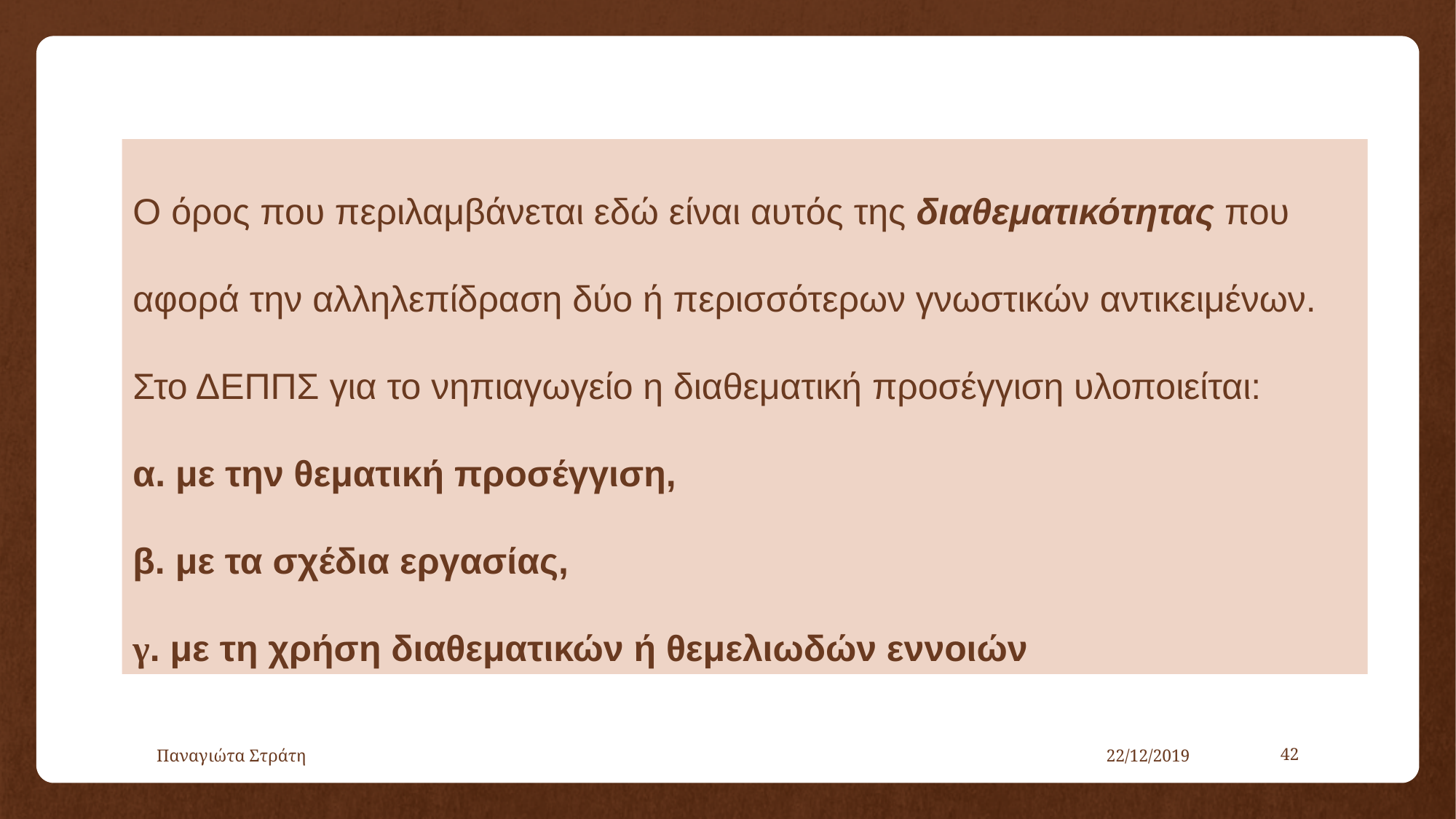

O όρος που περιλαμβάνεται εδώ είναι αυτός της διαθεματικότητας που αφορά την αλληλεπίδραση δύο ή περισσότερων γνωστικών αντικειμένων.
Στο ΔΕΠΠΣ για το νηπιαγωγείο η διαθεματική προσέγγιση υλοποιείται:
α. με την θεματική προσέγγιση,
β. με τα σχέδια εργασίας,
γ. με τη χρήση διαθεματικών ή θεμελιωδών εννοιών
Παναγιώτα Στράτη
22/12/2019
42